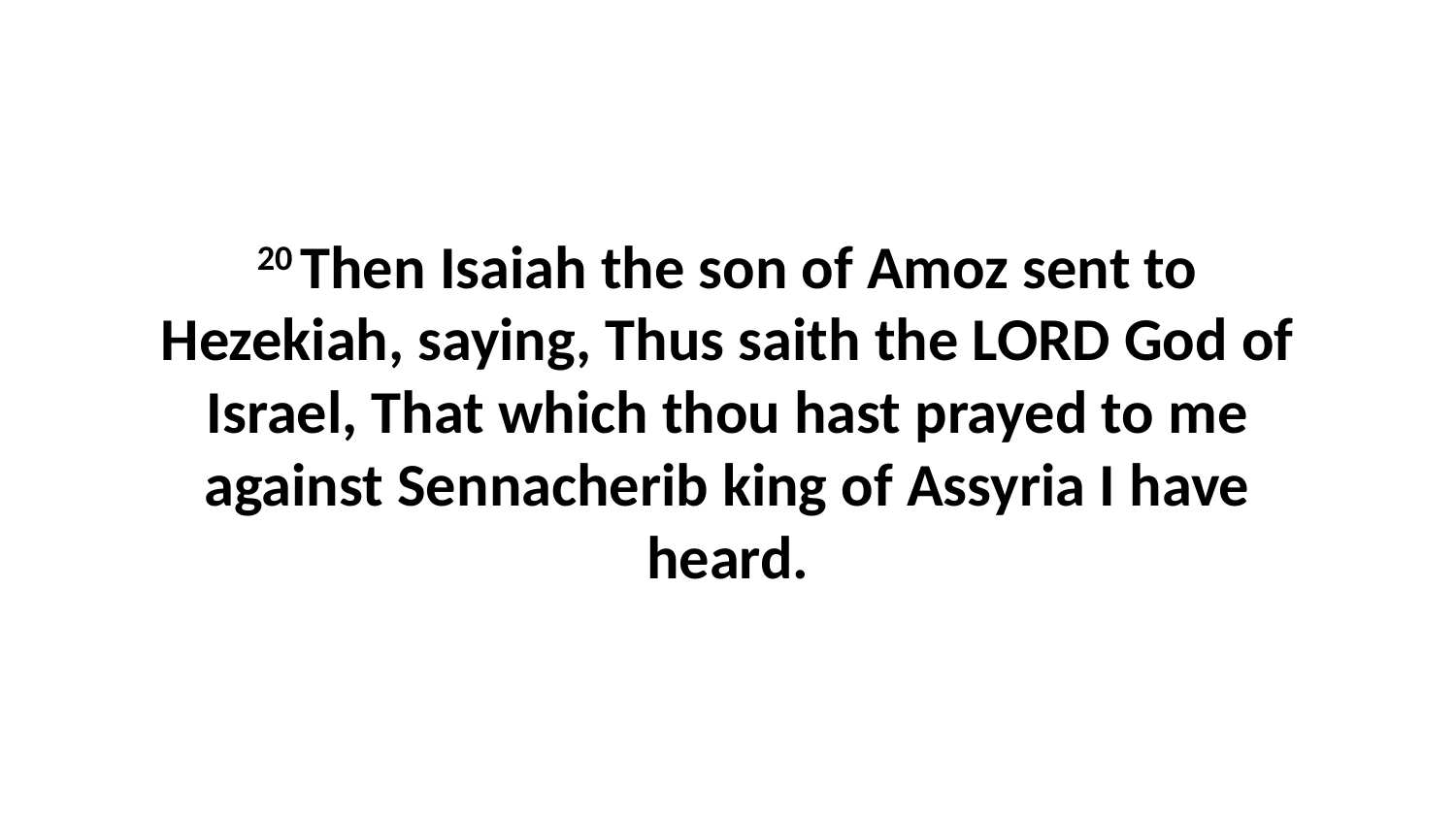

20 Then Isaiah the son of Amoz sent to Hezekiah, saying, Thus saith the LORD God of Israel, That which thou hast prayed to me against Sennacherib king of Assyria I have heard.